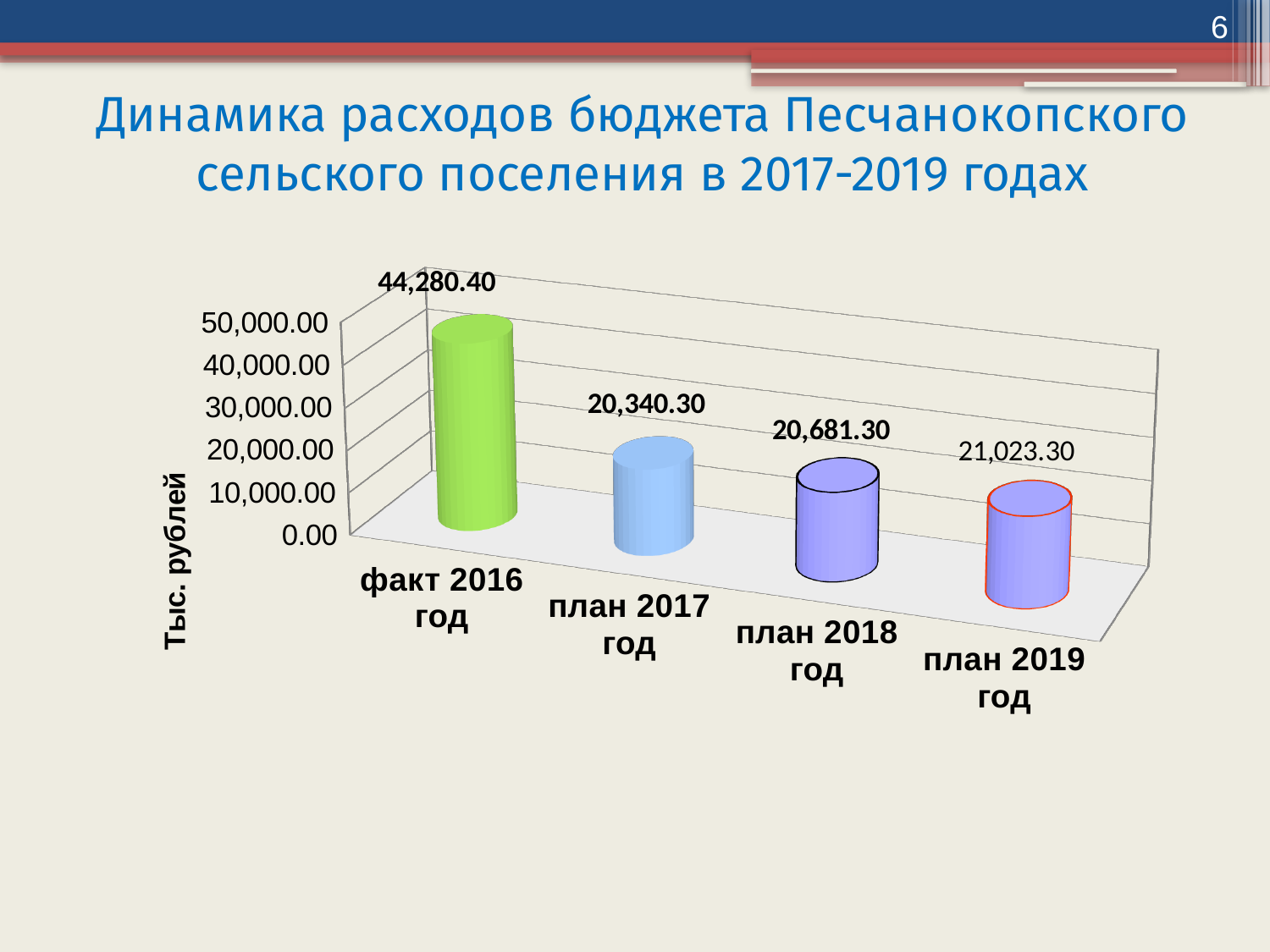

6
# Динамика расходов бюджета Песчанокопского сельского поселения в 2017-2019 годах

[unsupported chart]